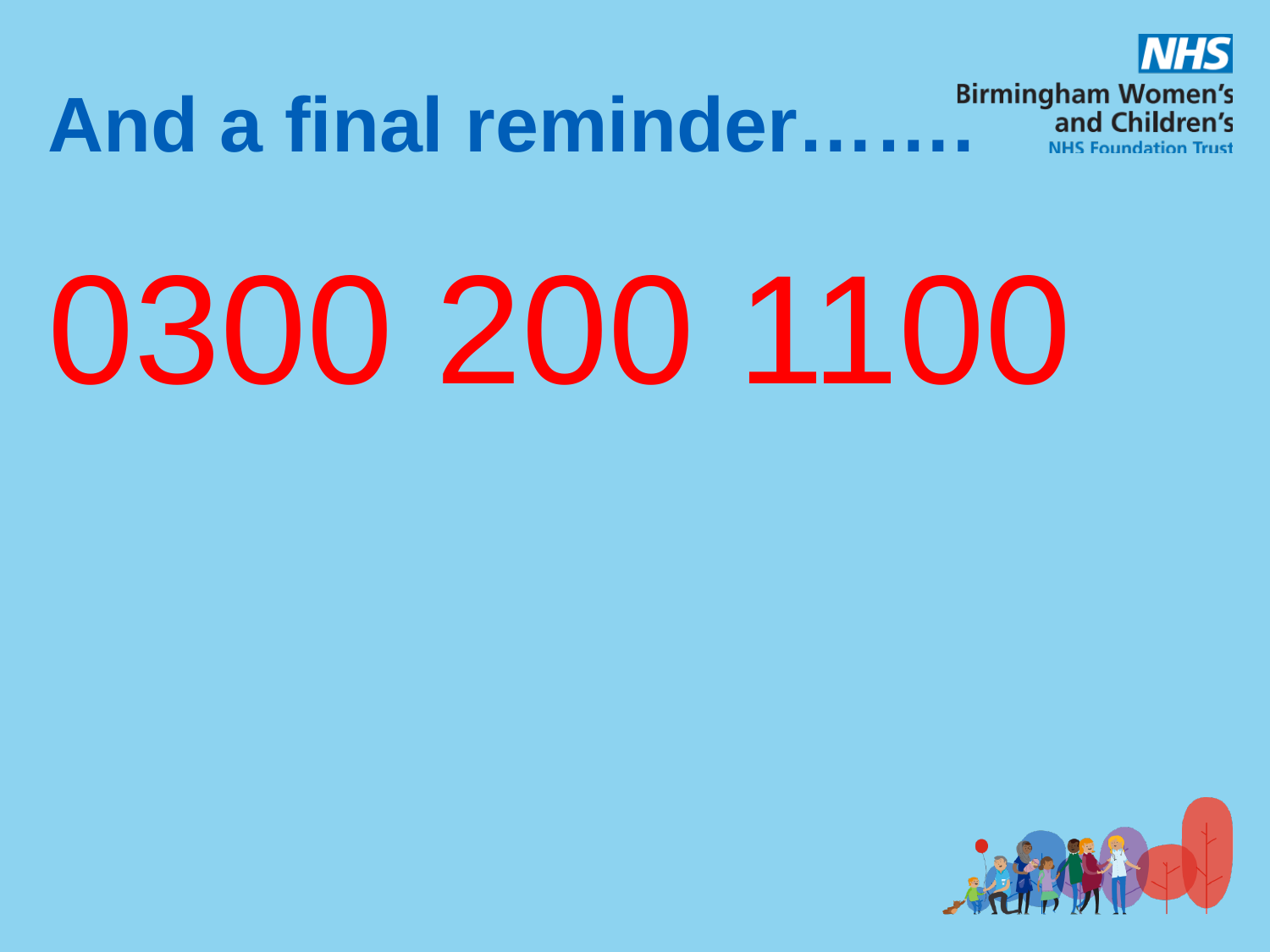

# And a final reminder…….
0300 200 1100